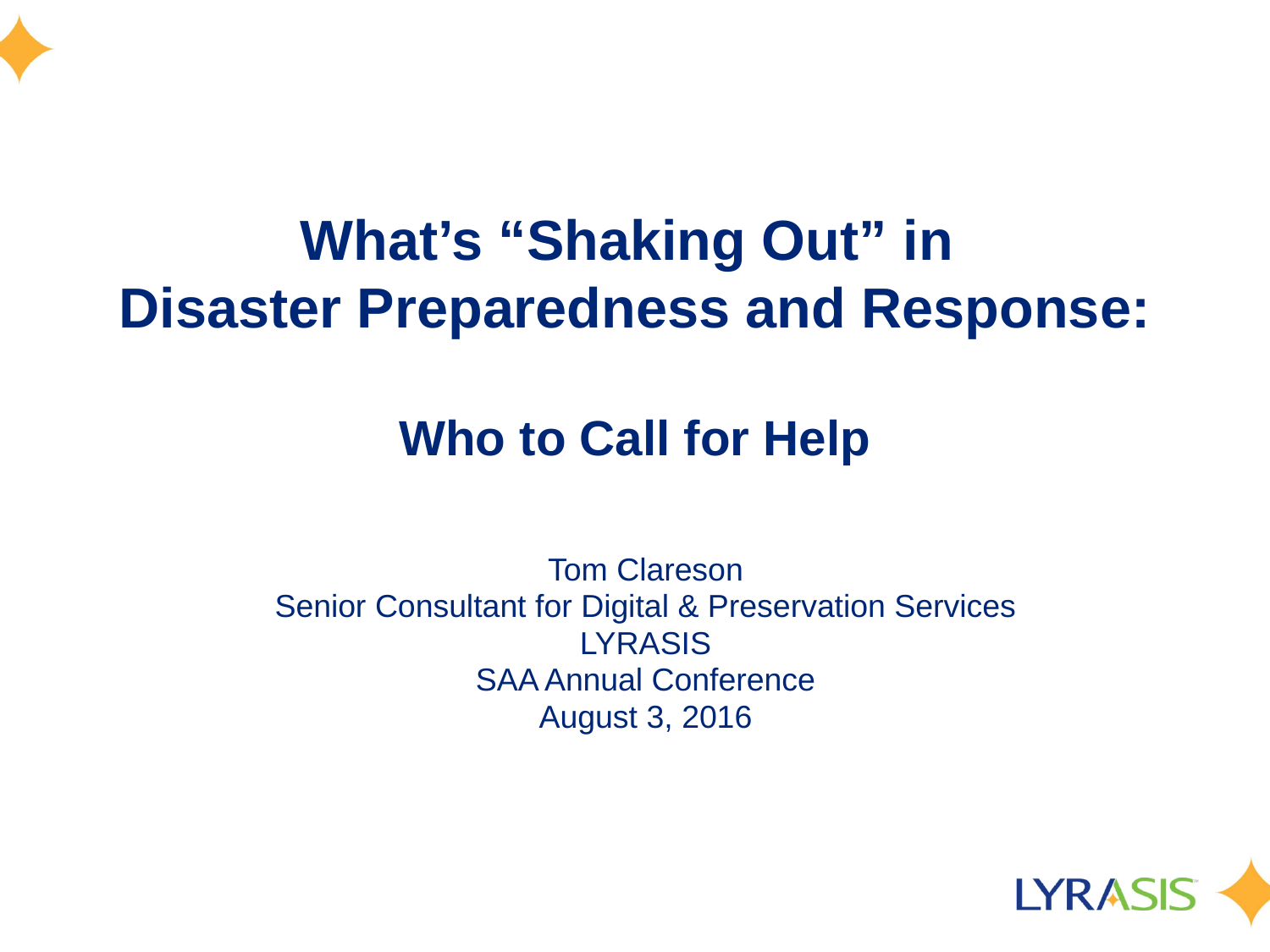

# What’s “Shaking Out” in Disaster Preparedness and Response: Who to Call for Help
Tom Clareson
Senior Consultant for Digital & Preservation Services
LYRASIS
SAA Annual Conference
August 3, 2016